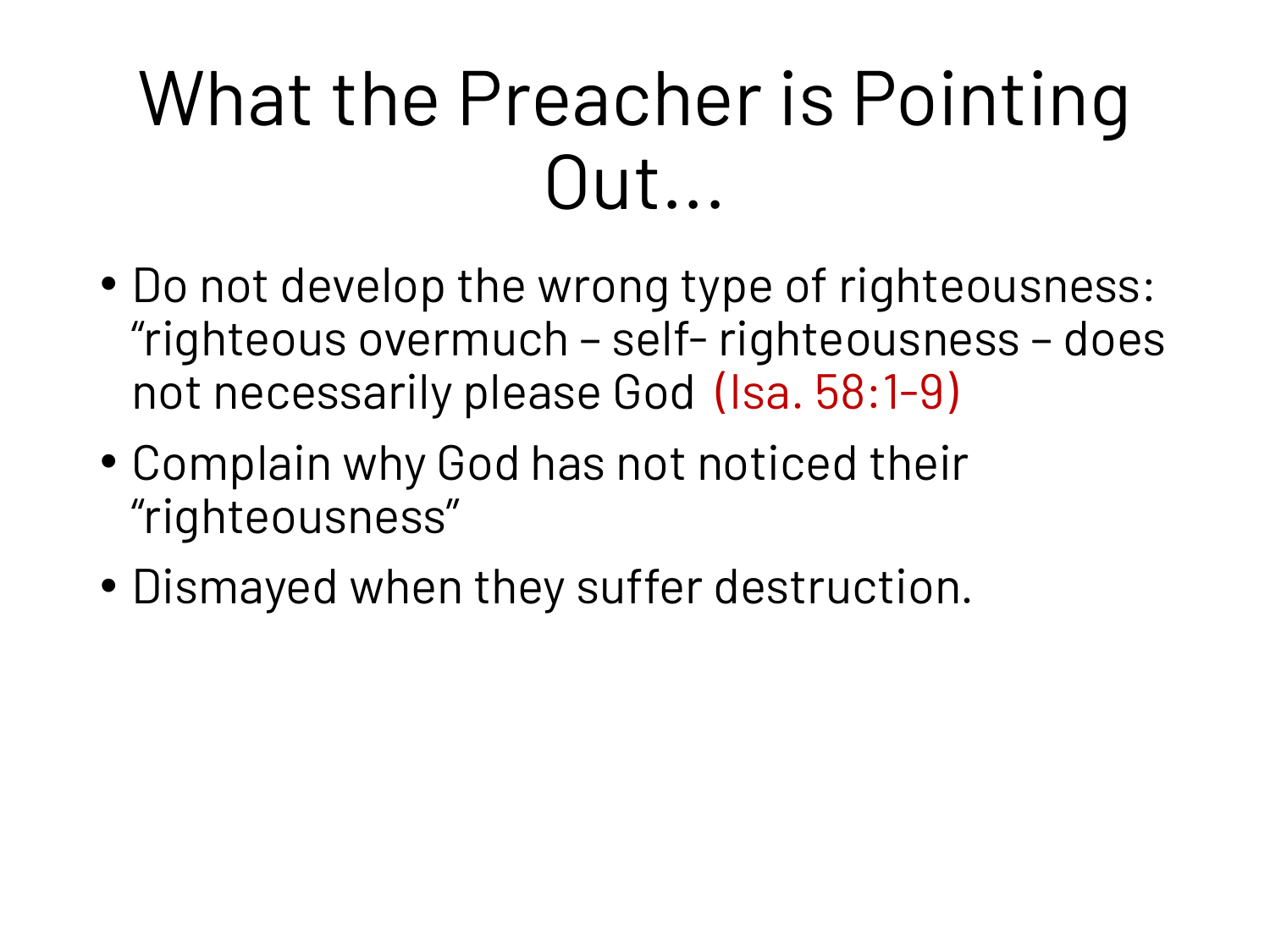

# What the Preacher is Pointing Out...
Do not develop the wrong type of righteousness: “righteous overmuch – self- righteousness – does not necessarily please God  (Isa. 58:1-9)
Complain why God has not noticed their “righteousness”
Dismayed when they suffer destruction.